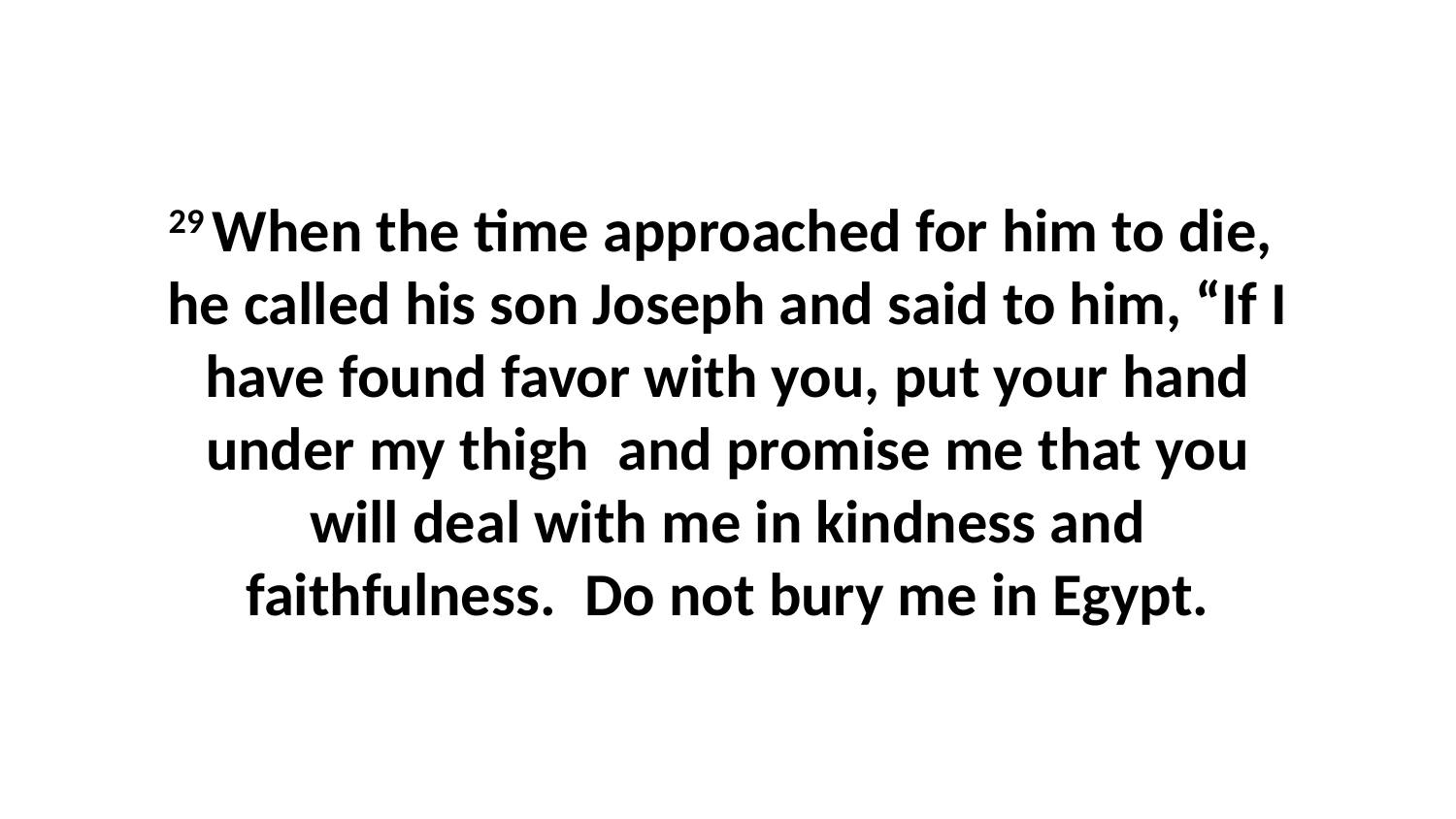

29 When the time approached for him to die,  he called his son Joseph and said to him, “If I have found favor with you, put your hand under my thigh  and promise me that you will deal with me in kindness and faithfulness.  Do not bury me in Egypt.